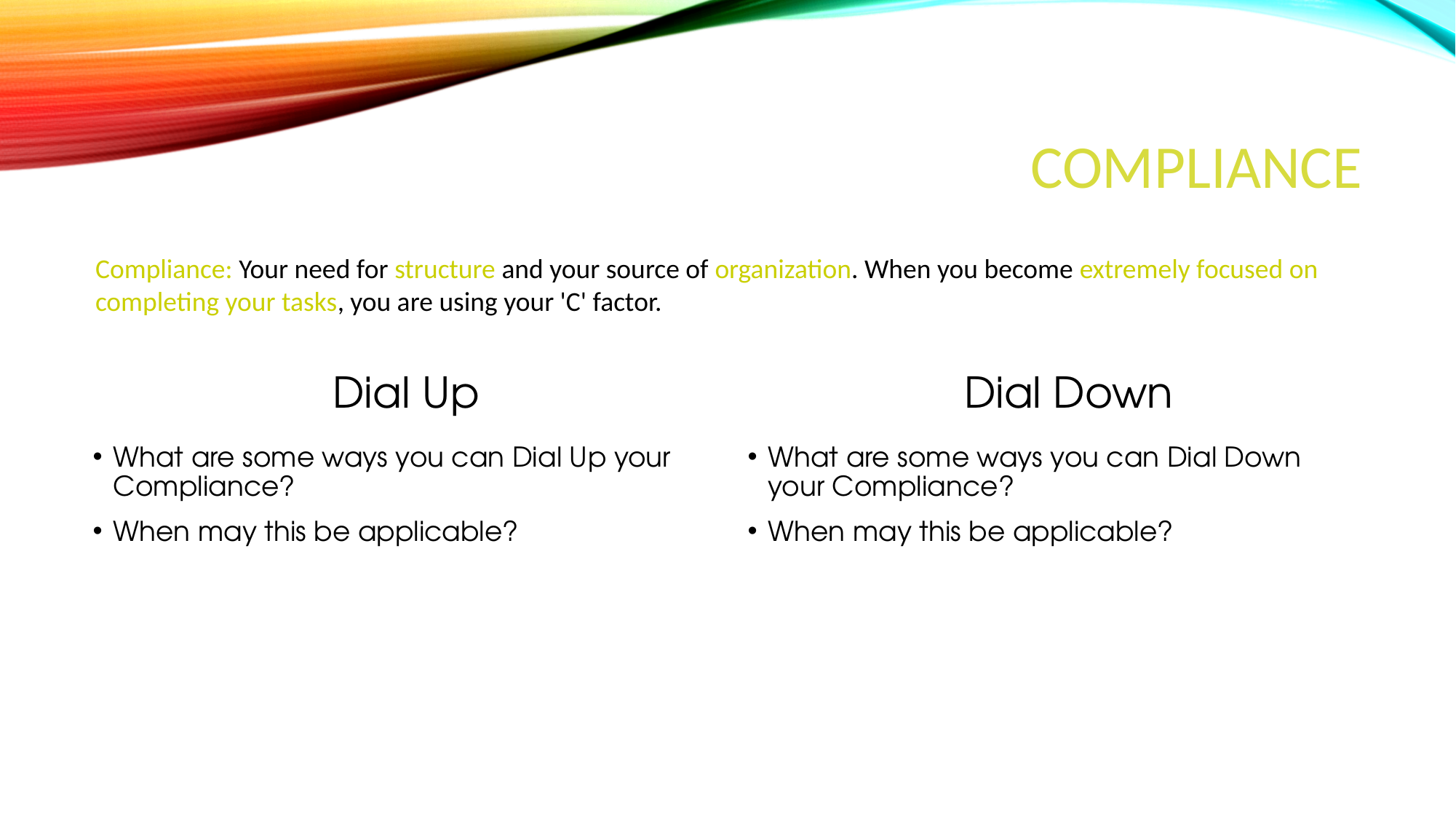

# Compliance
Compliance: Your need for structure and your source of organization. When you become extremely focused on completing your tasks, you are using your 'C' factor.
Dial Up
Dial Down
What are some ways you can Dial Up your Compliance?
When may this be applicable?

What are some ways you can Dial Down your Compliance?
When may this be applicable?